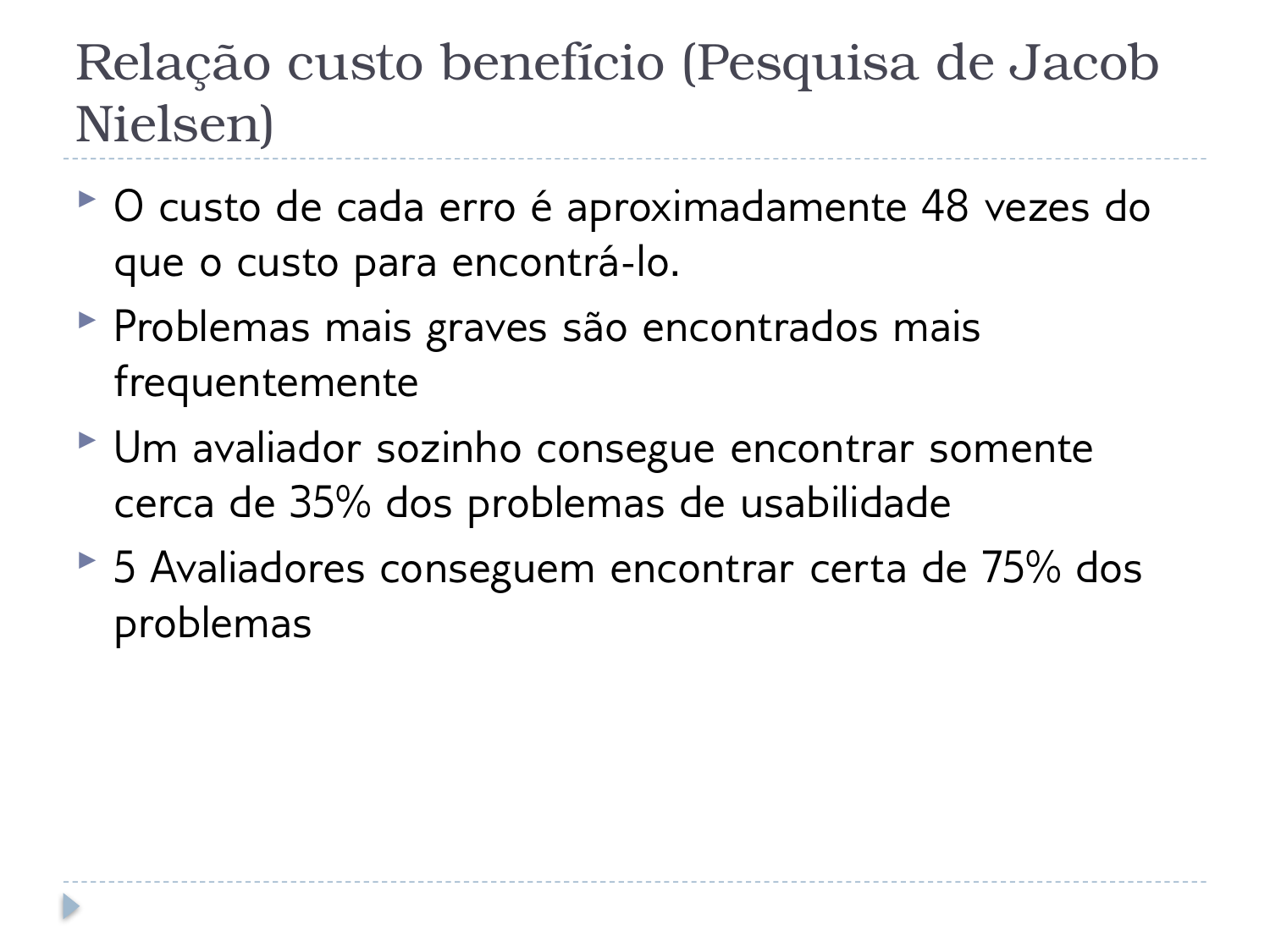

# Relação custo benefício (Pesquisa de Jacob Nielsen)
O custo de cada erro é aproximadamente 48 vezes do que o custo para encontrá-lo.
Problemas mais graves são encontrados mais frequentemente
Um avaliador sozinho consegue encontrar somente cerca de 35% dos problemas de usabilidade
5 Avaliadores conseguem encontrar certa de 75% dos problemas